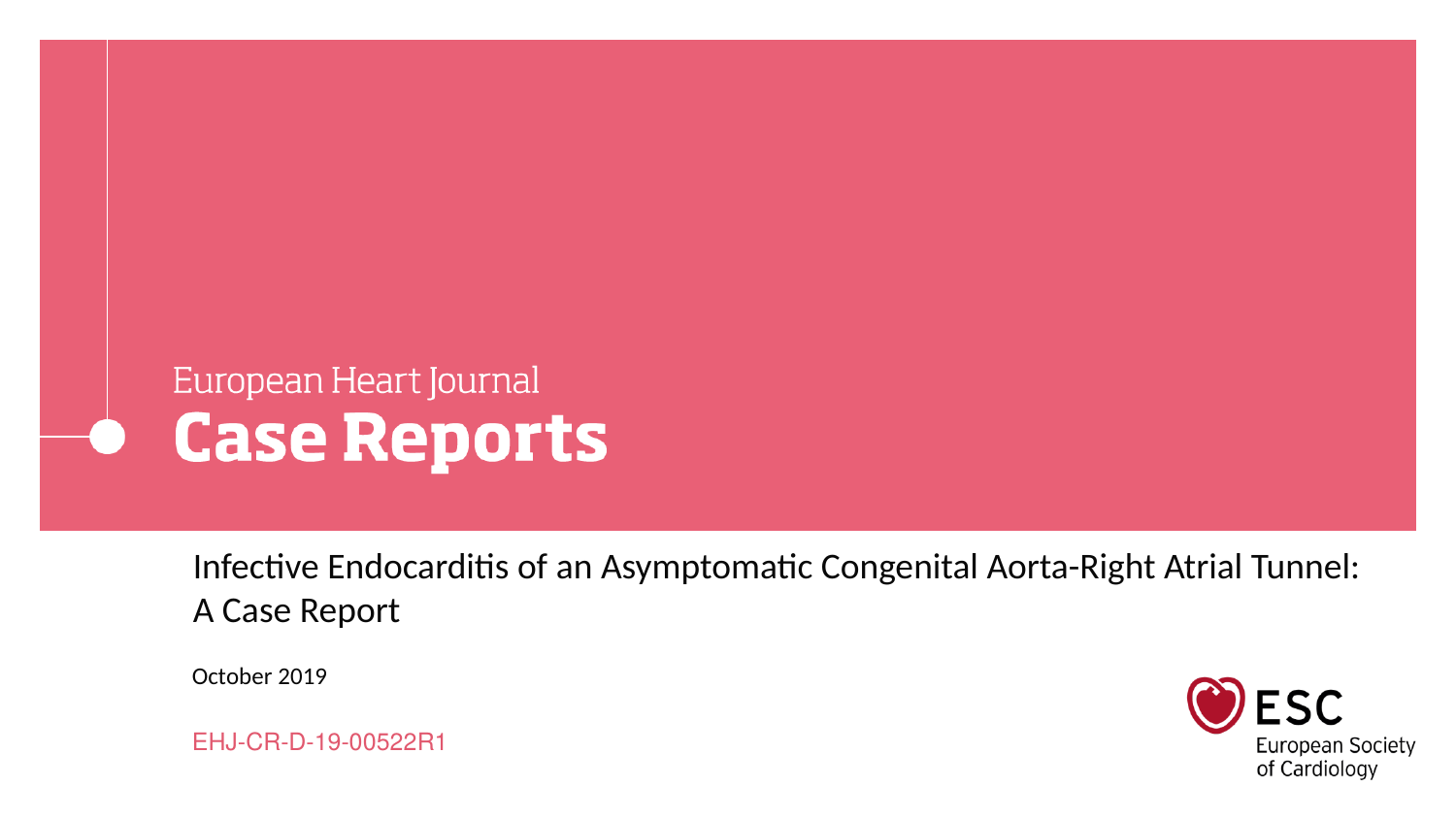

# Infective Endocarditis of an Asymptomatic Congenital Aorta-Right Atrial Tunnel:  A Case Report
October 2019
EHJ-CR-D-19-00522R1